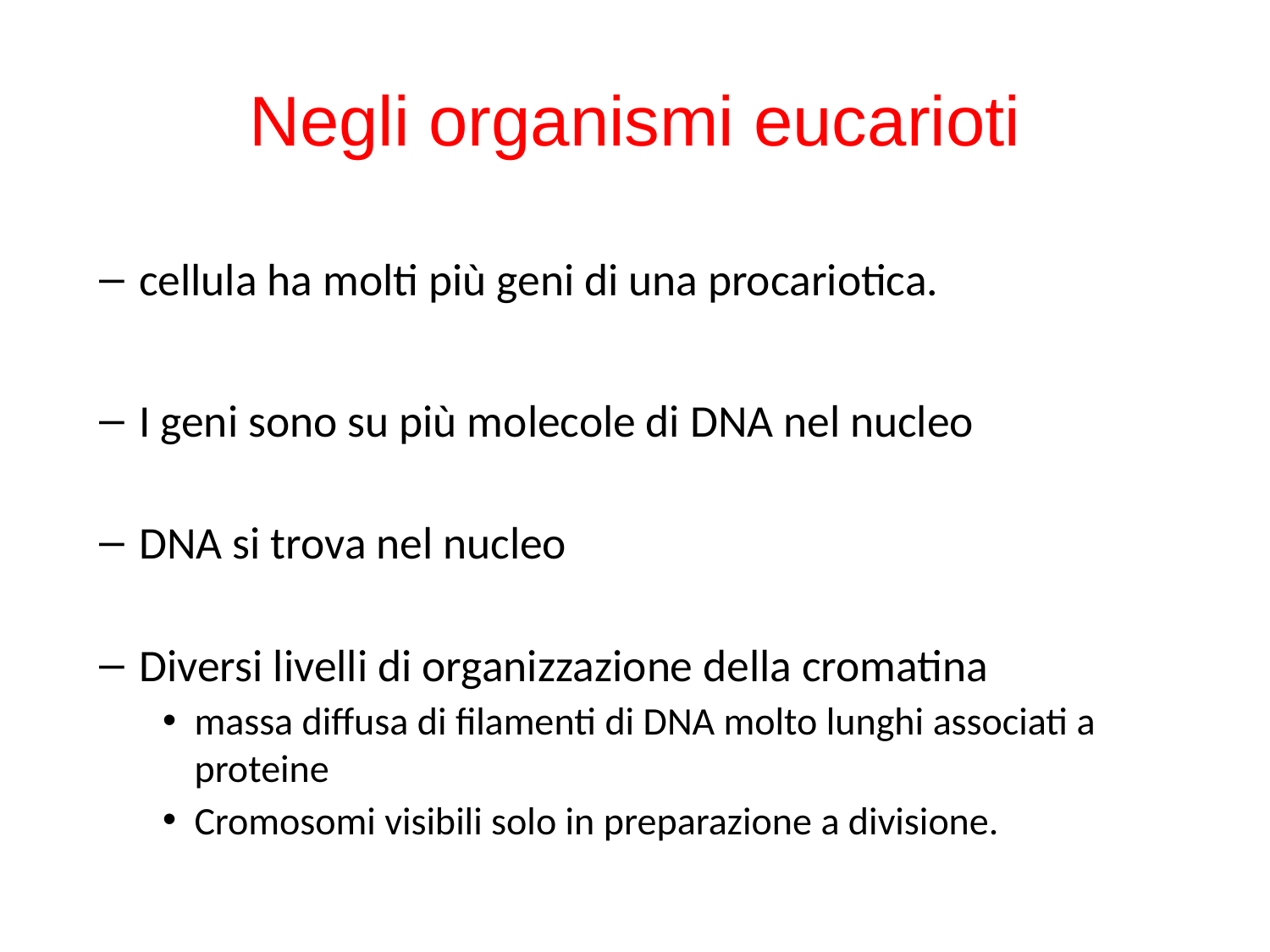

# Negli organismi eucarioti

cellula ha molti più geni di una procariotica.

I geni sono su più molecole di DNA nel nucleo

DNA si trova nel nucleo

Diversi livelli di organizzazione della cromatina
massa diffusa di filamenti di DNA molto lunghi associati a proteine
Cromosomi visibili solo in preparazione a divisione.